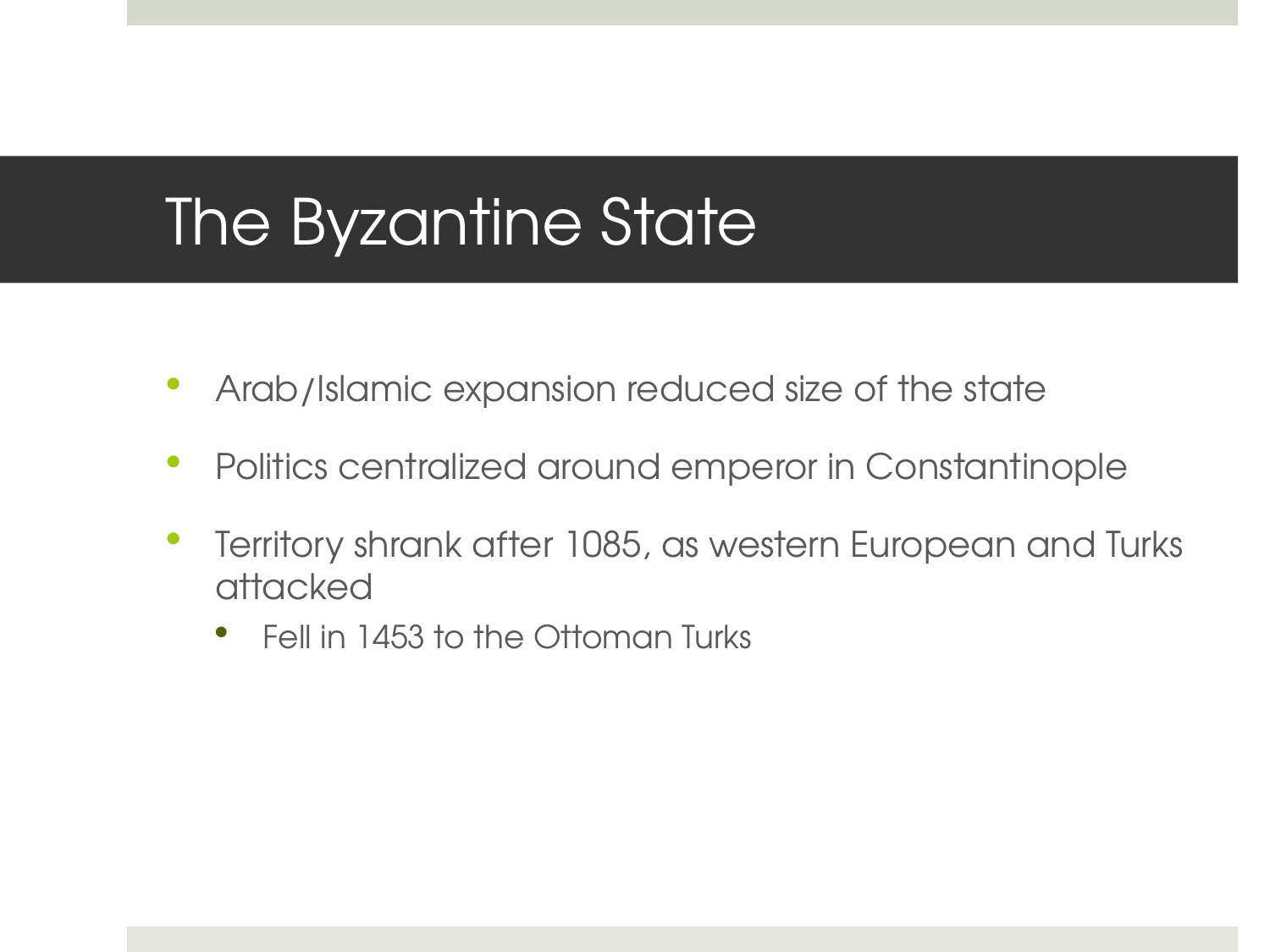

# The Byzantine State
Arab/Islamic expansion reduced size of the state
Politics centralized around emperor in Constantinople
Territory shrank after 1085, as western European and Turks attacked
Fell in 1453 to the Ottoman Turks